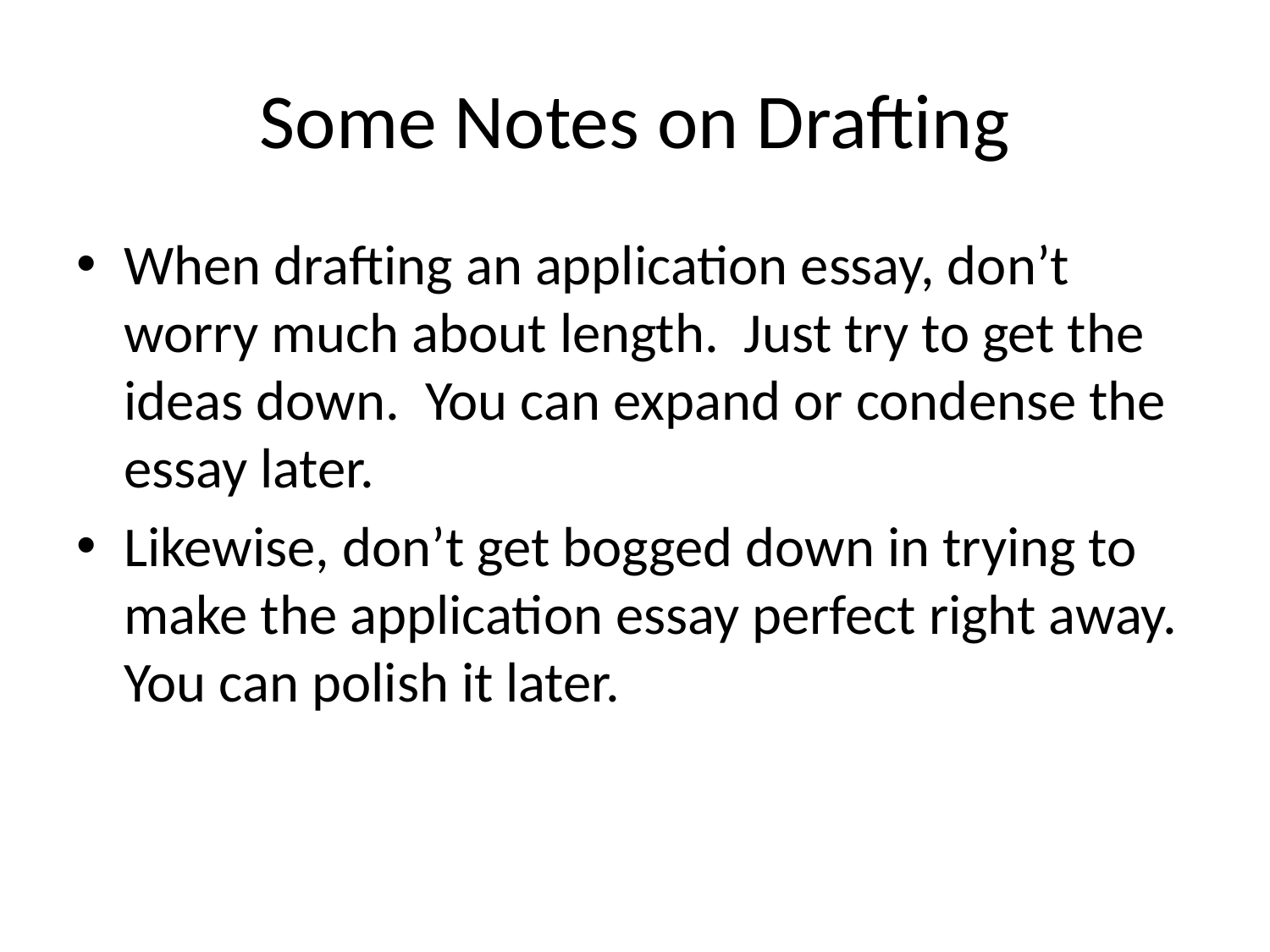

# Some Notes on Drafting
When drafting an application essay, don’t worry much about length.  Just try to get the ideas down.  You can expand or condense the essay later.
Likewise, don’t get bogged down in trying to make the application essay perfect right away.  You can polish it later.